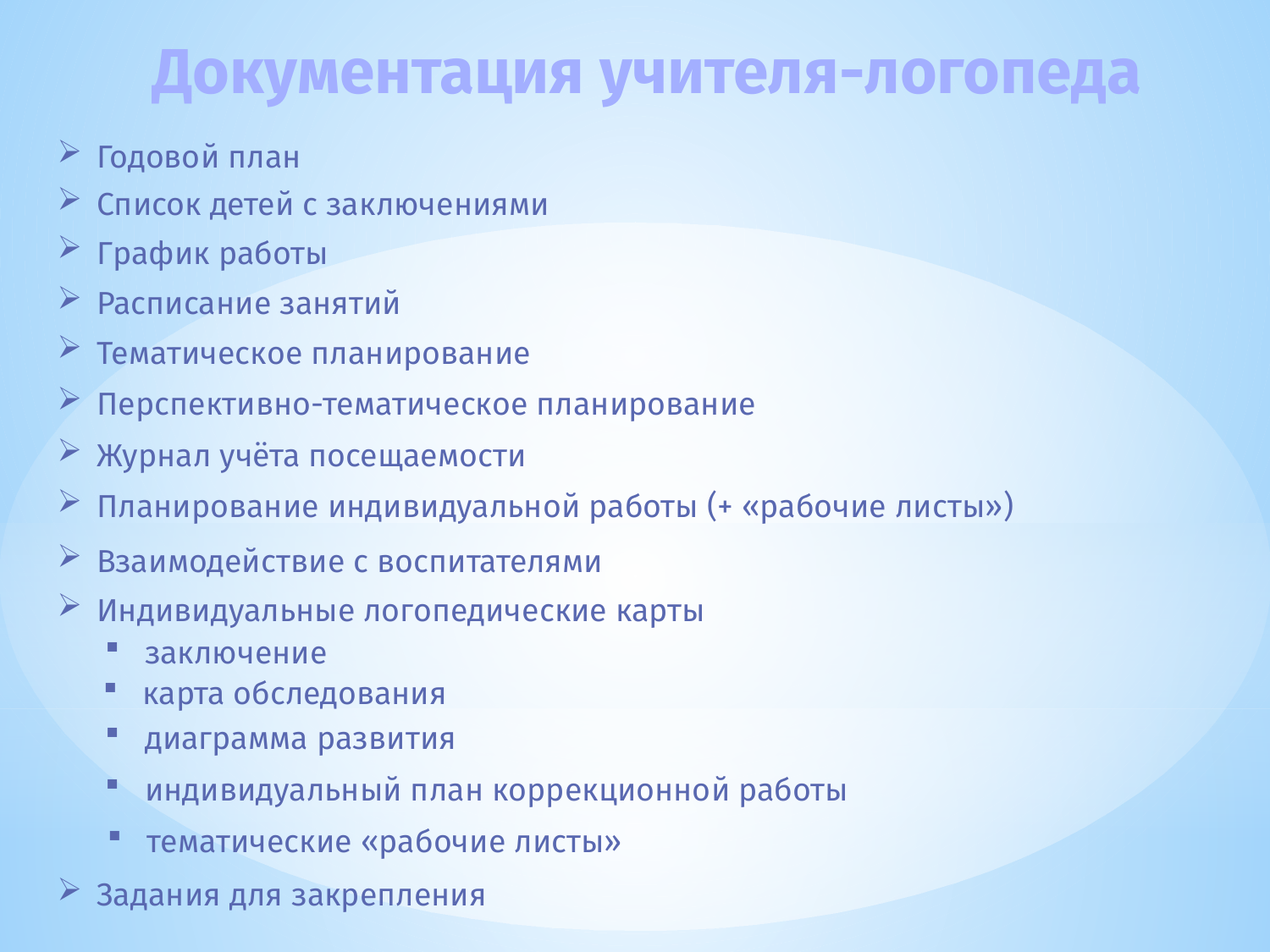

Документация учителя-логопеда

Годовой план
Список детей с заключениями
График работы
Расписание занятий
Тематическое планирование
Перспективно-тематическое планирование
Журнал учёта посещаемости
Планирование индивидуальной работы (+ «рабочие листы»)
Взаимодействие с воспитателями
Индивидуальные логопедические карты
заключение
карта обследования
диаграмма развития
индивидуальный план коррекционной работы
тематические «рабочие листы»
Задания для закрепления